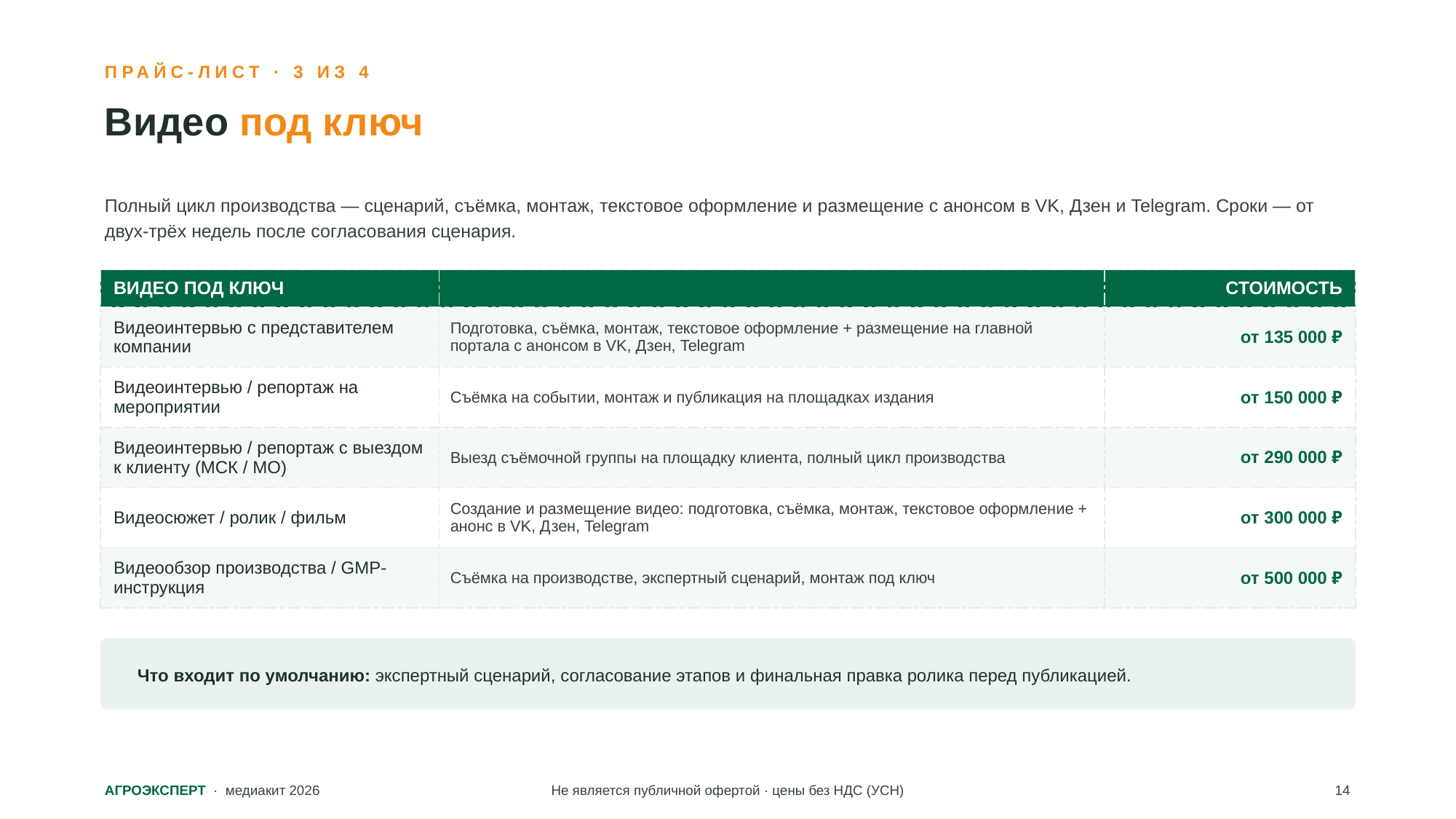

ПРАЙС-ЛИСТ · 3 ИЗ 4
Видео под ключ
Полный цикл производства — сценарий, съёмка, монтаж, текстовое оформление и размещение с анонсом в VK, Дзен и Telegram. Сроки — от двух-трёх недель после согласования сценария.
| ВИДЕО ПОД КЛЮЧ |  | СТОИМОСТЬ |
| --- | --- | --- |
| Видеоинтервью с представителем компании | Подготовка, съёмка, монтаж, текстовое оформление + размещение на главной портала с анонсом в VK, Дзен, Telegram | от 135 000 ₽ |
| Видеоинтервью / репортаж на мероприятии | Съёмка на событии, монтаж и публикация на площадках издания | от 150 000 ₽ |
| Видеоинтервью / репортаж с выездом к клиенту (МСК / МО) | Выезд съёмочной группы на площадку клиента, полный цикл производства | от 290 000 ₽ |
| Видеосюжет / ролик / фильм | Создание и размещение видео: подготовка, съёмка, монтаж, текстовое оформление + анонс в VK, Дзен, Telegram | от 300 000 ₽ |
| Видеообзор производства / GMP-инструкция | Съёмка на производстве, экспертный сценарий, монтаж под ключ | от 500 000 ₽ |

Что входит по умолчанию: экспертный сценарий, согласование этапов и финальная правка ролика перед публикацией.
АГРОЭКСПЕРТ  ·  медиакит 2026
Не является публичной офертой · цены без НДС (УСН)
14